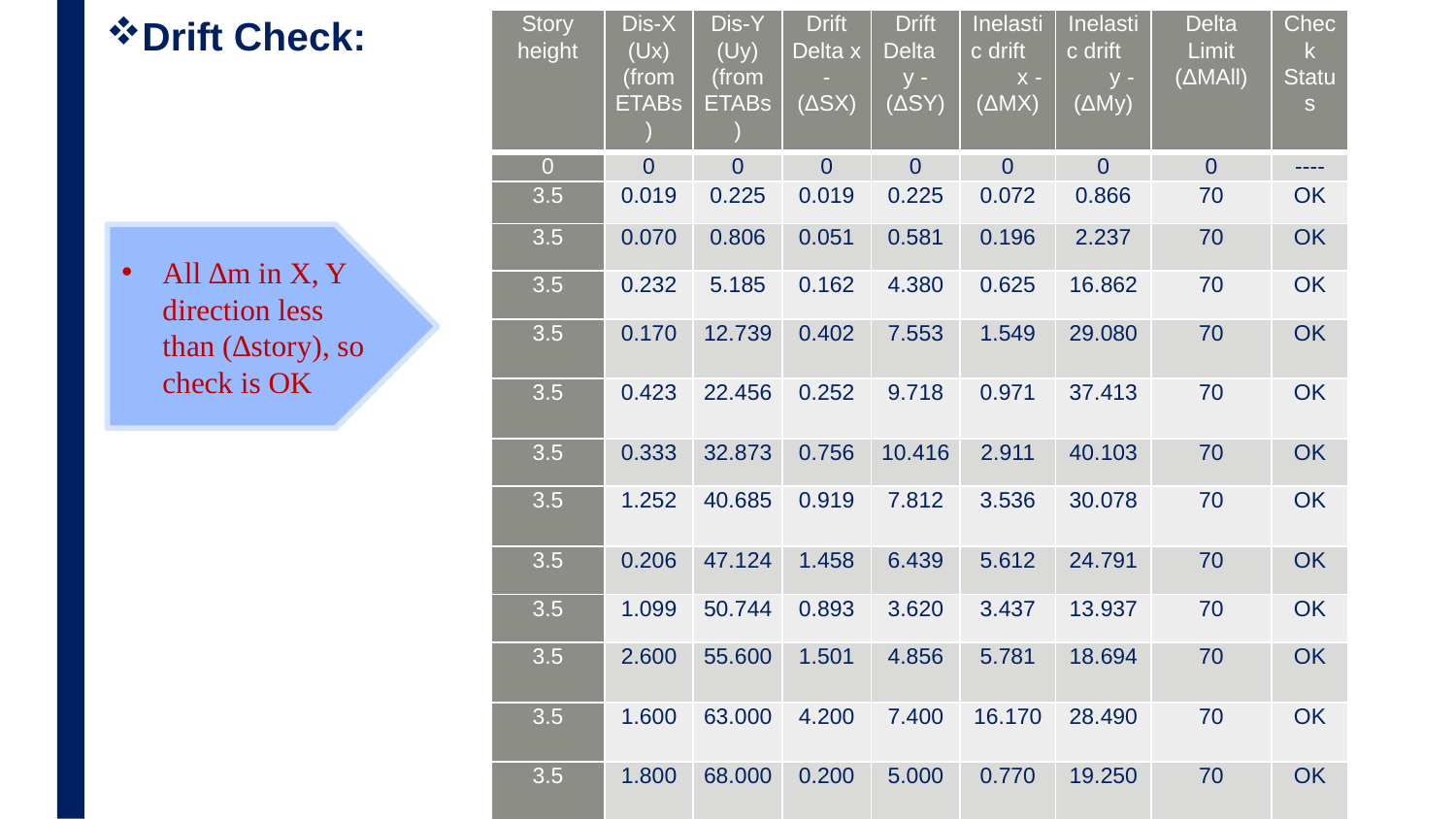

Drift Check:
| Story height | Dis-X (Ux) (from ETABs) | Dis-Y (Uy) (from ETABs) | Drift Delta x - (ΔSX) | Drift Delta y - (ΔSY) | Inelastic drift x - (ΔMX) | Inelastic drift y - (ΔMy) | Delta Limit (ΔMAll) | Check Status |
| --- | --- | --- | --- | --- | --- | --- | --- | --- |
| 0 | 0 | 0 | 0 | 0 | 0 | 0 | 0 | ---- |
| 3.5 | 0.019 | 0.225 | 0.019 | 0.225 | 0.072 | 0.866 | 70 | OK |
| 3.5 | 0.070 | 0.806 | 0.051 | 0.581 | 0.196 | 2.237 | 70 | OK |
| 3.5 | 0.232 | 5.185 | 0.162 | 4.380 | 0.625 | 16.862 | 70 | OK |
| 3.5 | 0.170 | 12.739 | 0.402 | 7.553 | 1.549 | 29.080 | 70 | OK |
| 3.5 | 0.423 | 22.456 | 0.252 | 9.718 | 0.971 | 37.413 | 70 | OK |
| 3.5 | 0.333 | 32.873 | 0.756 | 10.416 | 2.911 | 40.103 | 70 | OK |
| 3.5 | 1.252 | 40.685 | 0.919 | 7.812 | 3.536 | 30.078 | 70 | OK |
| 3.5 | 0.206 | 47.124 | 1.458 | 6.439 | 5.612 | 24.791 | 70 | OK |
| 3.5 | 1.099 | 50.744 | 0.893 | 3.620 | 3.437 | 13.937 | 70 | OK |
| 3.5 | 2.600 | 55.600 | 1.501 | 4.856 | 5.781 | 18.694 | 70 | OK |
| 3.5 | 1.600 | 63.000 | 4.200 | 7.400 | 16.170 | 28.490 | 70 | OK |
| 3.5 | 1.800 | 68.000 | 0.200 | 5.000 | 0.770 | 19.250 | 70 | OK |
All ∆m in X, Y direction less than (∆story), so check is OK
25